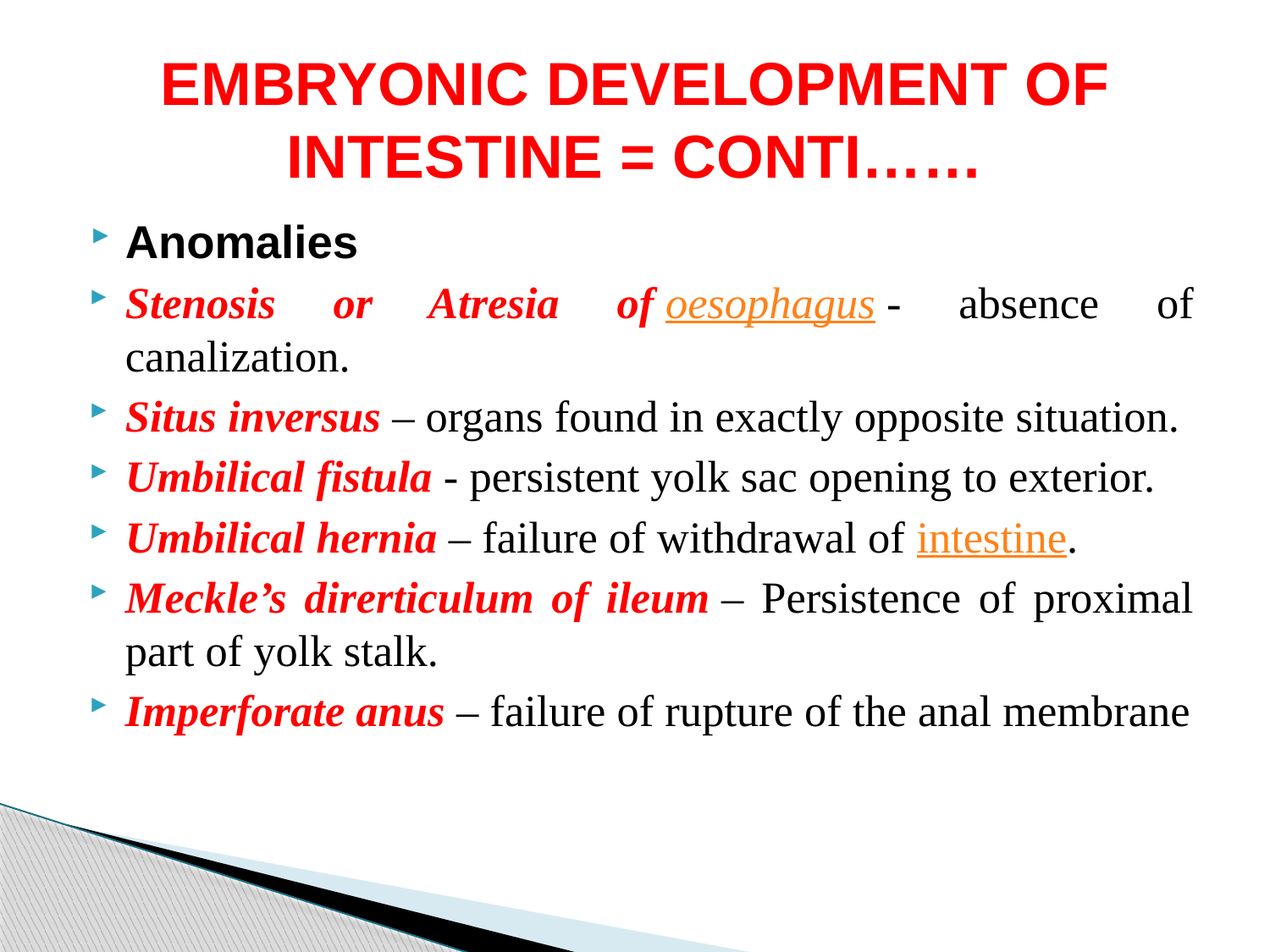

# EMBRYONIC DEVELOPMENT OF INTESTINE = CONTI……
Anomalies
Stenosis or Atresia of oesophagus - absence of canalization.
Situs inversus – organs found in exactly opposite situation.
Umbilical fistula - persistent yolk sac opening to exterior.
Umbilical hernia – failure of withdrawal of intestine.
Meckle’s direrticulum of ileum – Persistence of proximal part of yolk stalk.
Imperforate anus – failure of rupture of the anal membrane